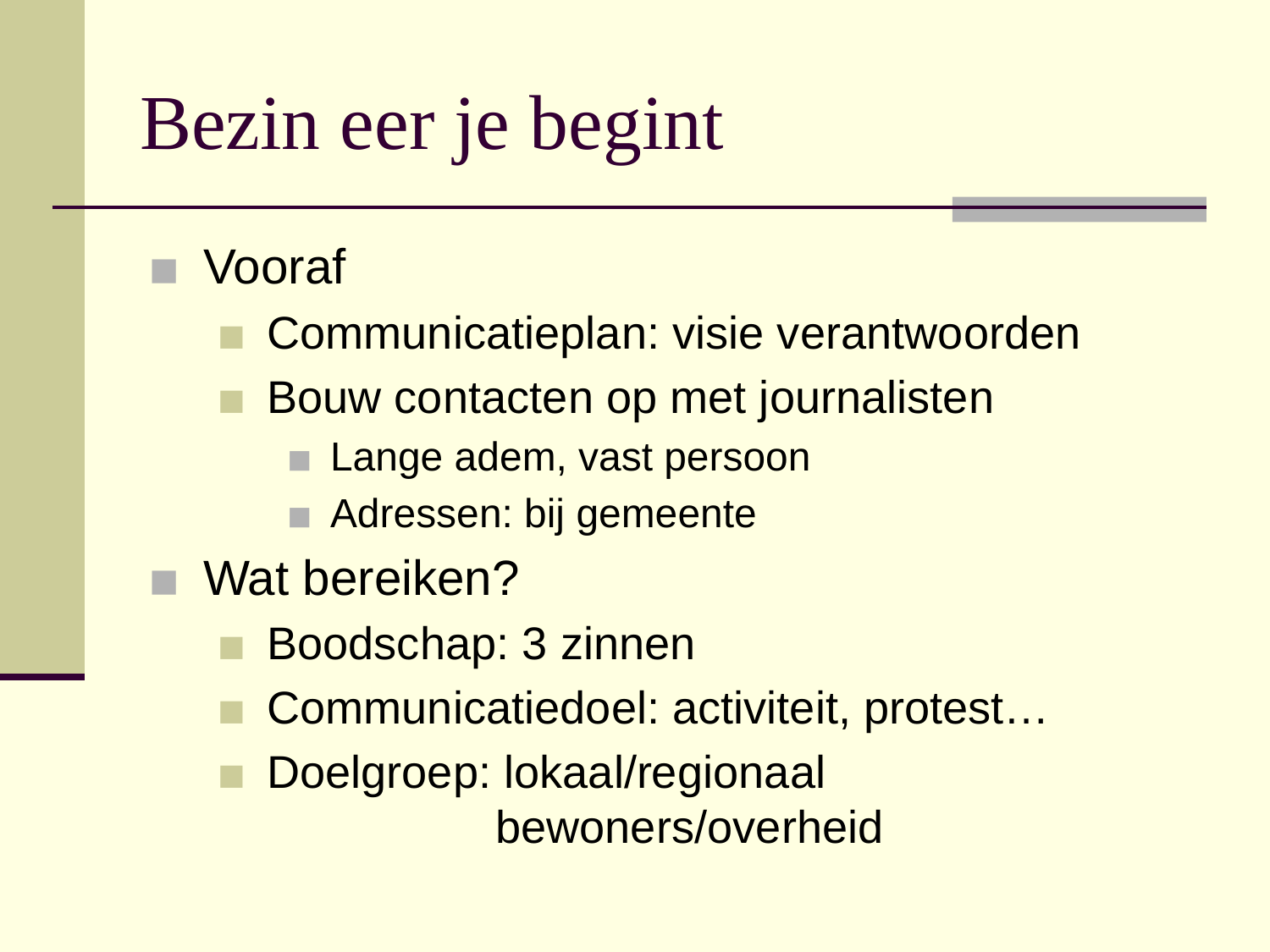

# Bezin eer je begint
Vooraf
Communicatieplan: visie verantwoorden
Bouw contacten op met journalisten
Lange adem, vast persoon
Adressen: bij gemeente
Wat bereiken?
Boodschap: 3 zinnen
Communicatiedoel: activiteit, protest…
Doelgroep: lokaal/regionaal
                  bewoners/overheid